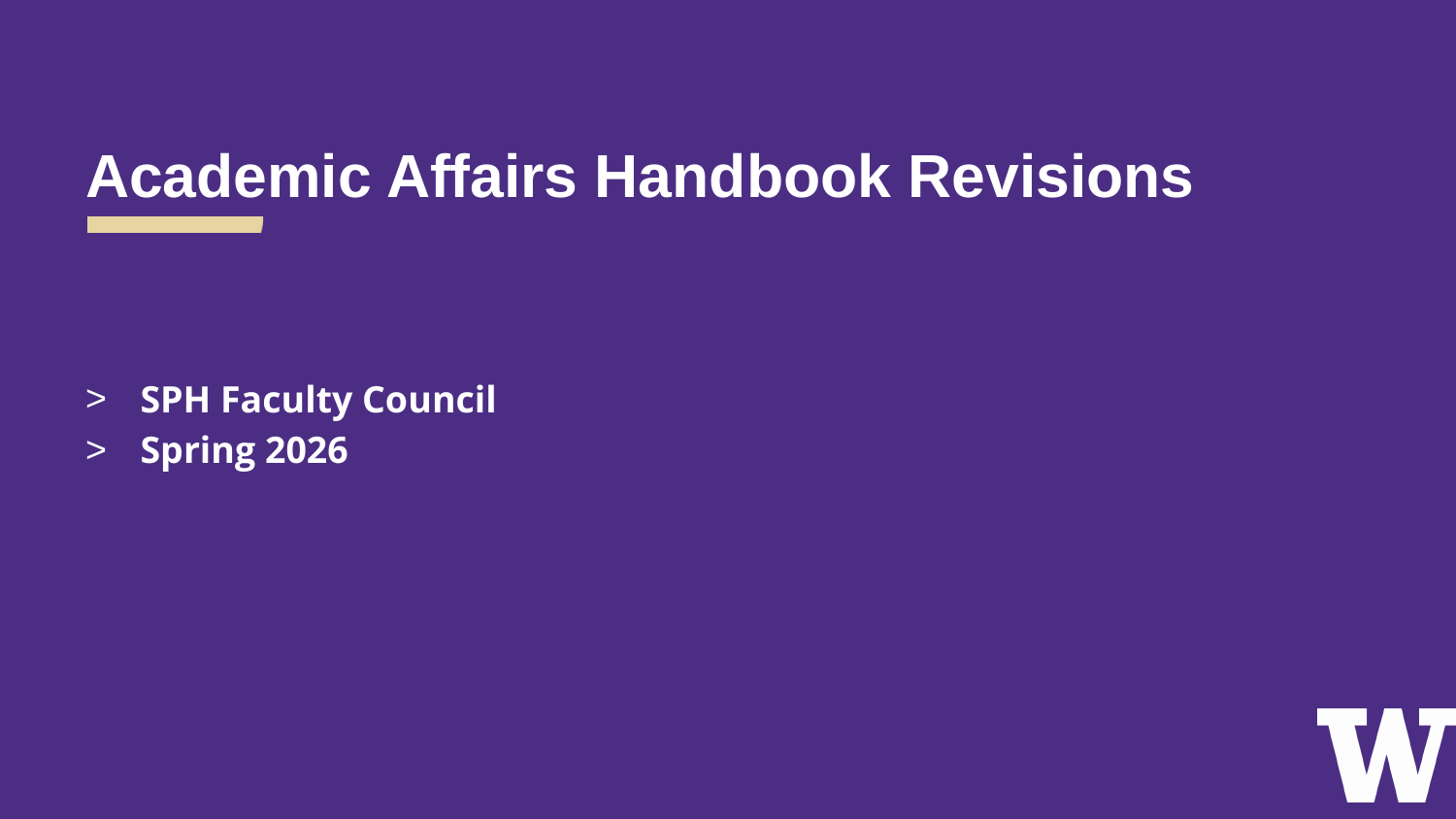

# Academic Affairs Handbook Revisions

SPH Faculty Council
Spring 2026